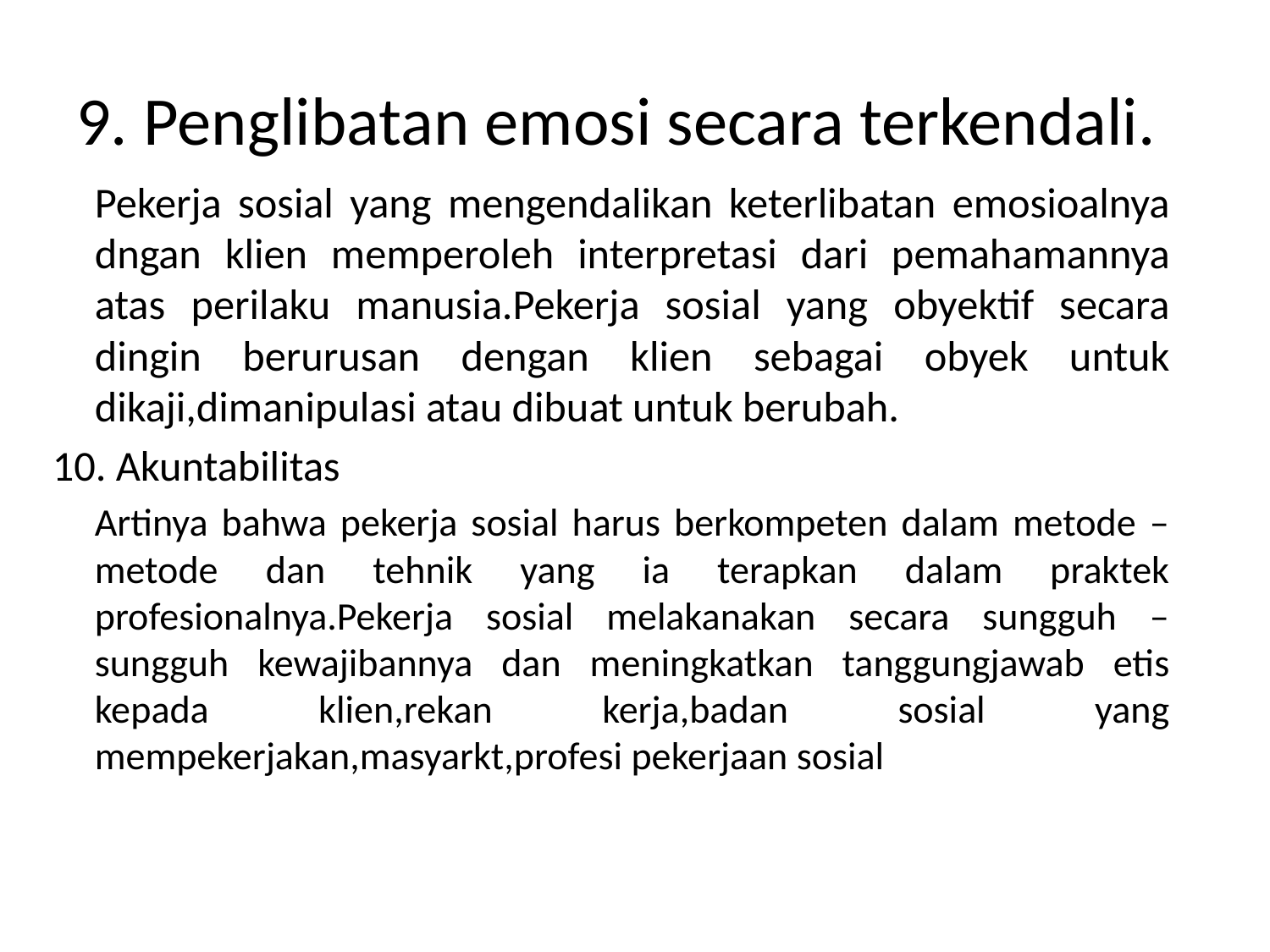

# 9. Penglibatan emosi secara terkendali.
	Pekerja sosial yang mengendalikan keterlibatan emosioalnya dngan klien memperoleh interpretasi dari pemahamannya atas perilaku manusia.Pekerja sosial yang obyektif secara dingin berurusan dengan klien sebagai obyek untuk dikaji,dimanipulasi atau dibuat untuk berubah.
10. Akuntabilitas
	Artinya bahwa pekerja sosial harus berkompeten dalam metode –metode dan tehnik yang ia terapkan dalam praktek profesionalnya.Pekerja sosial melakanakan secara sungguh –sungguh kewajibannya dan meningkatkan tanggungjawab etis kepada klien,rekan kerja,badan sosial yang mempekerjakan,masyarkt,profesi pekerjaan sosial